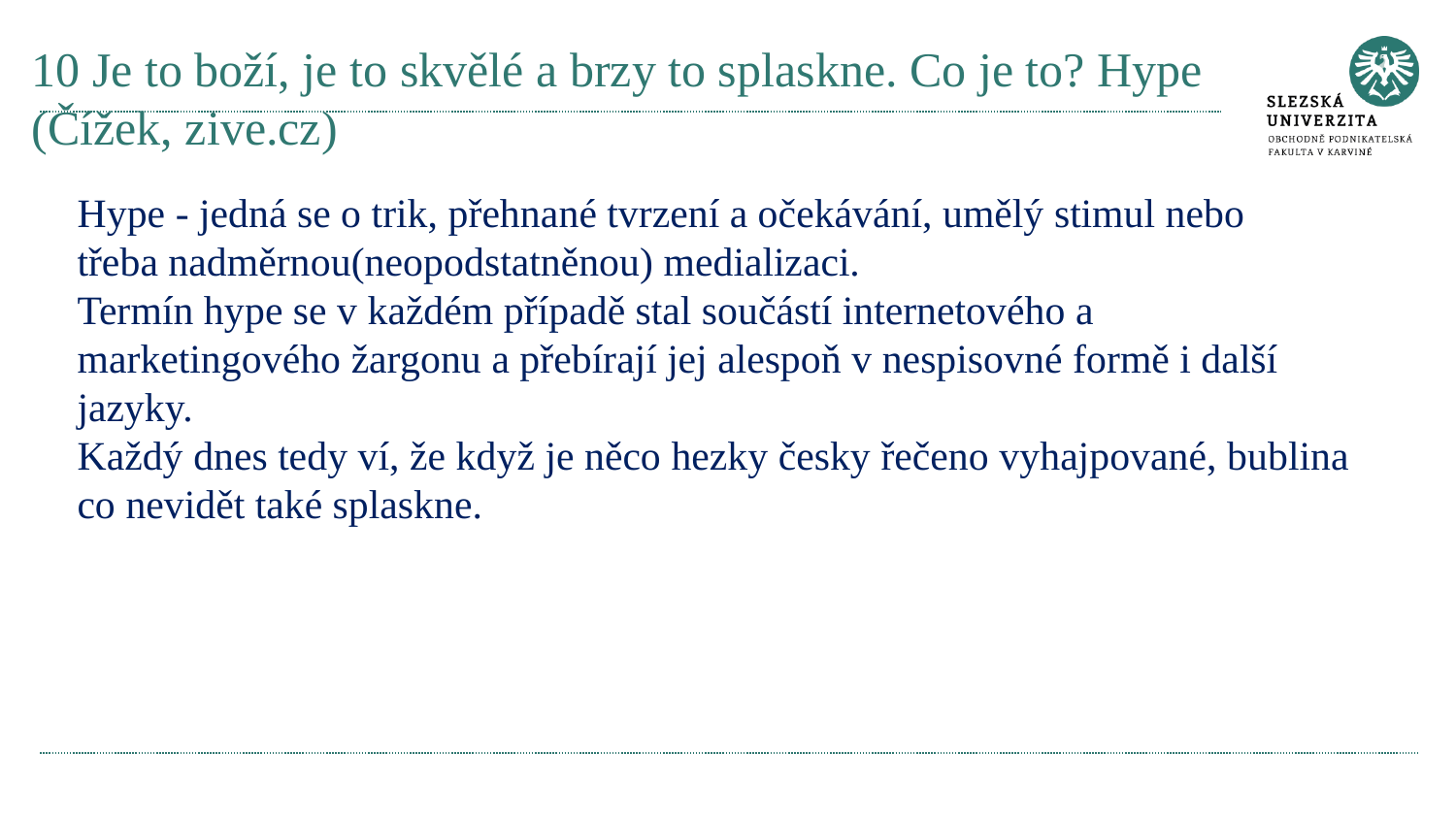

# 10 Je to boží, je to skvělé a brzy to splaskne. Co je to? Hype (Čížek, zive.cz)
Hype - jedná se o trik, přehnané tvrzení a očekávání, umělý stimul nebo třeba nadměrnou(neopodstatněnou) medializaci.
Termín hype se v každém případě stal součástí internetového a marketingového žargonu a přebírají jej alespoň v nespisovné formě i další jazyky.
Každý dnes tedy ví, že když je něco hezky česky řečeno vyhajpované, bublina co nevidět také splaskne.